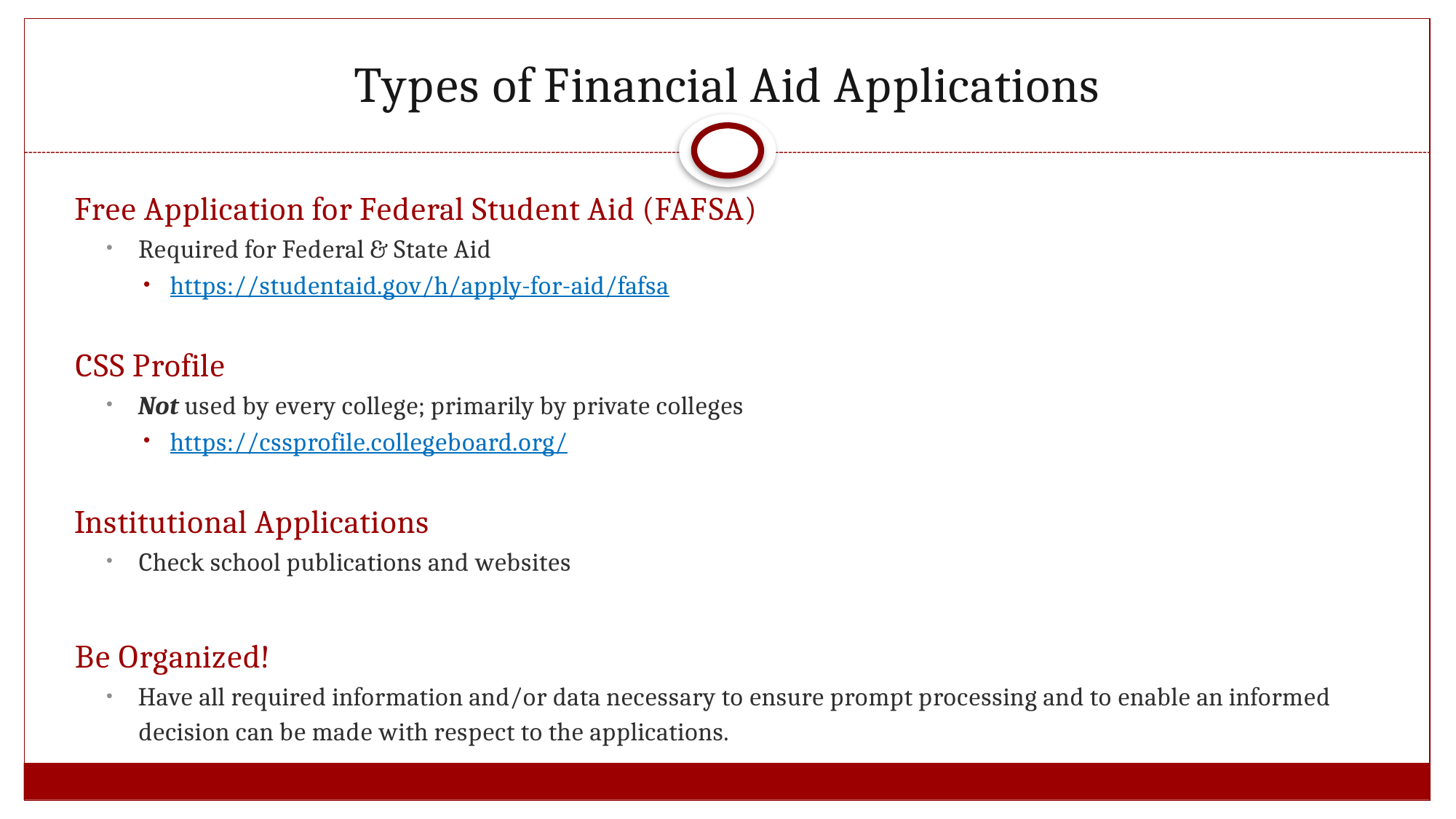

# Types of Financial Aid Applications
Free Application for Federal Student Aid (FAFSA)
Required for Federal & State Aid
https://studentaid.gov/h/apply-for-aid/fafsa

CSS Profile
Not used by every college; primarily by private colleges
https://cssprofile.collegeboard.org/

Institutional Applications
Check school publications and websites

Be Organized!
Have all required information and/or data necessary to ensure prompt processing and to enable an informed decision can be made with respect to the applications.